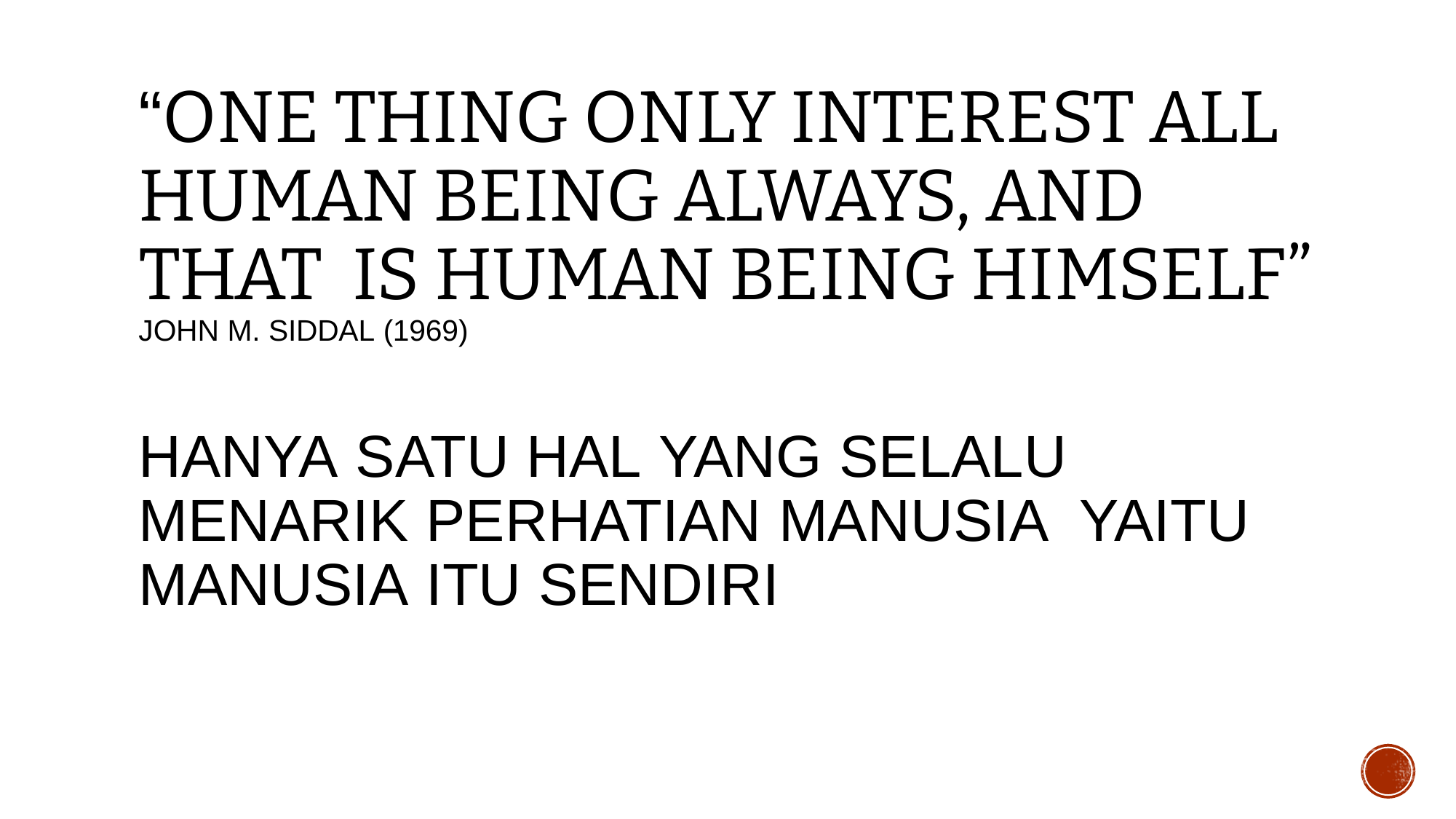

# “One thing only interest all  human being always, and that  is human being himself” John M. Siddal (1969) Hanya satu hal yang selalu  menarik perhatian manusia  yaitu manusia itu sendiri